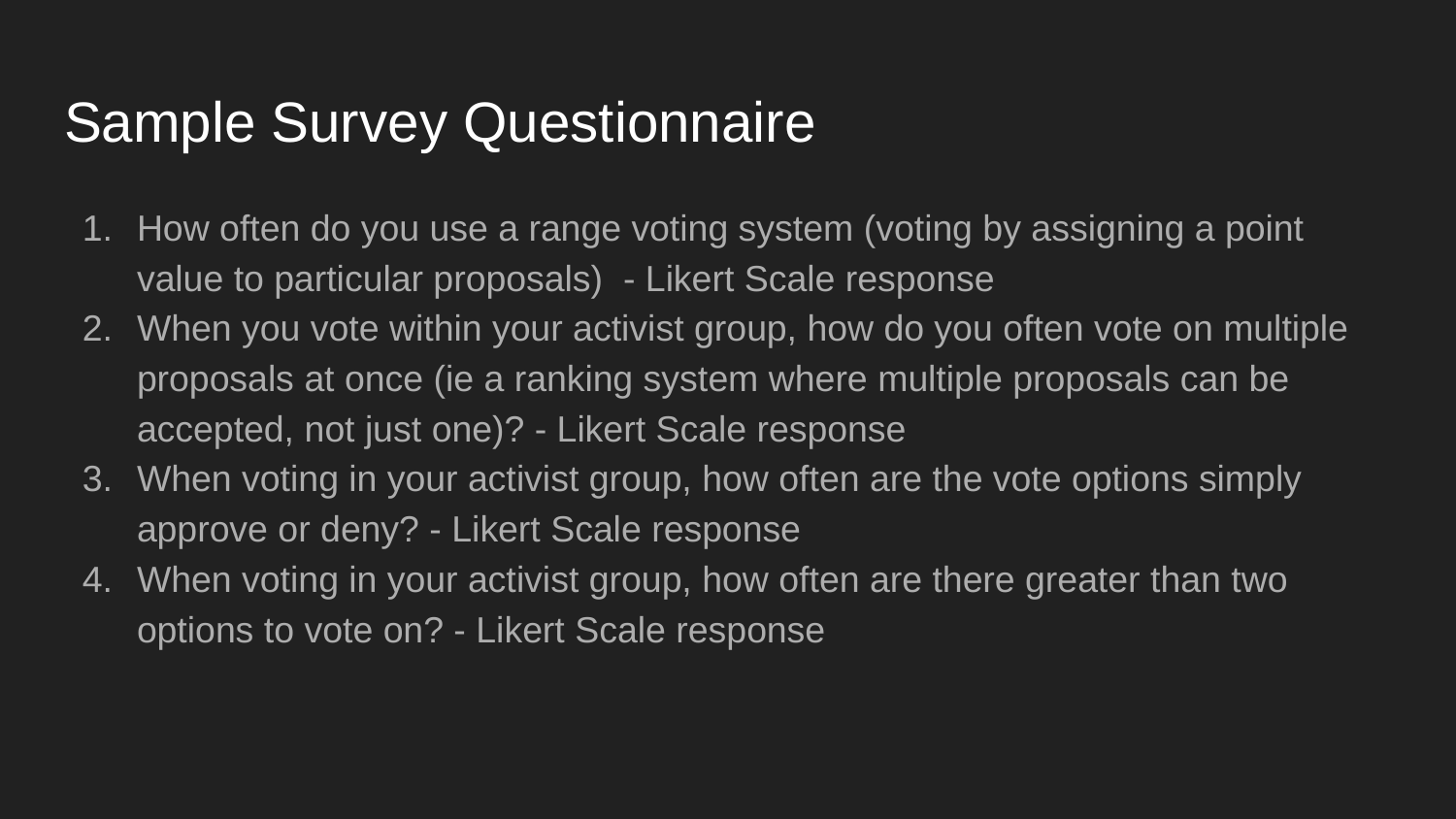

# Sample Survey Questionnaire
How often do you use a range voting system (voting by assigning a point value to particular proposals)  - Likert Scale response
When you vote within your activist group, how do you often vote on multiple proposals at once (ie a ranking system where multiple proposals can be accepted, not just one)? - Likert Scale response
When voting in your activist group, how often are the vote options simply approve or deny? - Likert Scale response
When voting in your activist group, how often are there greater than two options to vote on? - Likert Scale response